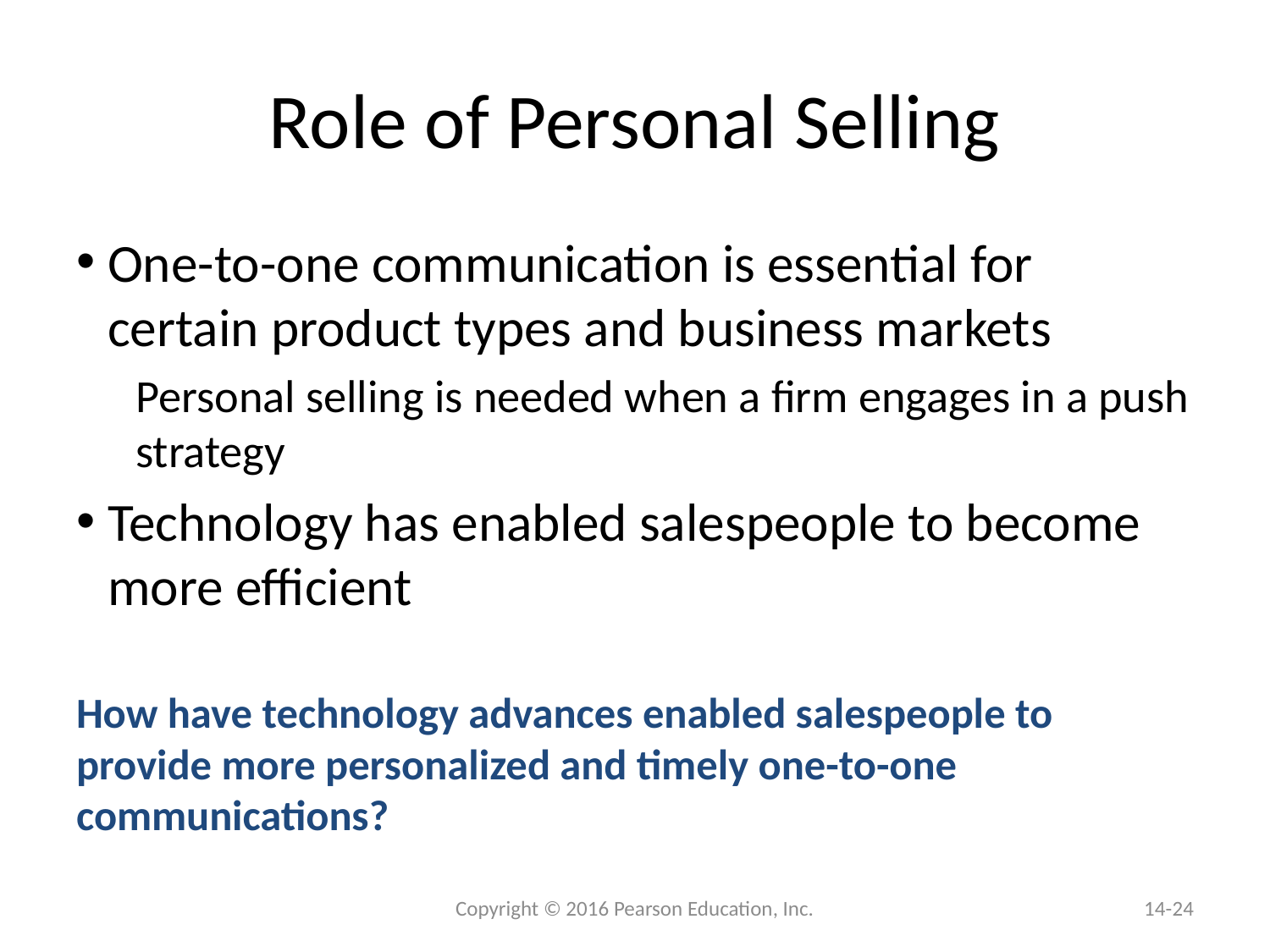

# Role of Personal Selling
One-to-one communication is essential for certain product types and business markets
Personal selling is needed when a firm engages in a push strategy
Technology has enabled salespeople to become more efficient

How have technology advances enabled salespeople to provide more personalized and timely one-to-one communications?
 Copyright © 2016 Pearson Education, Inc.
14-24